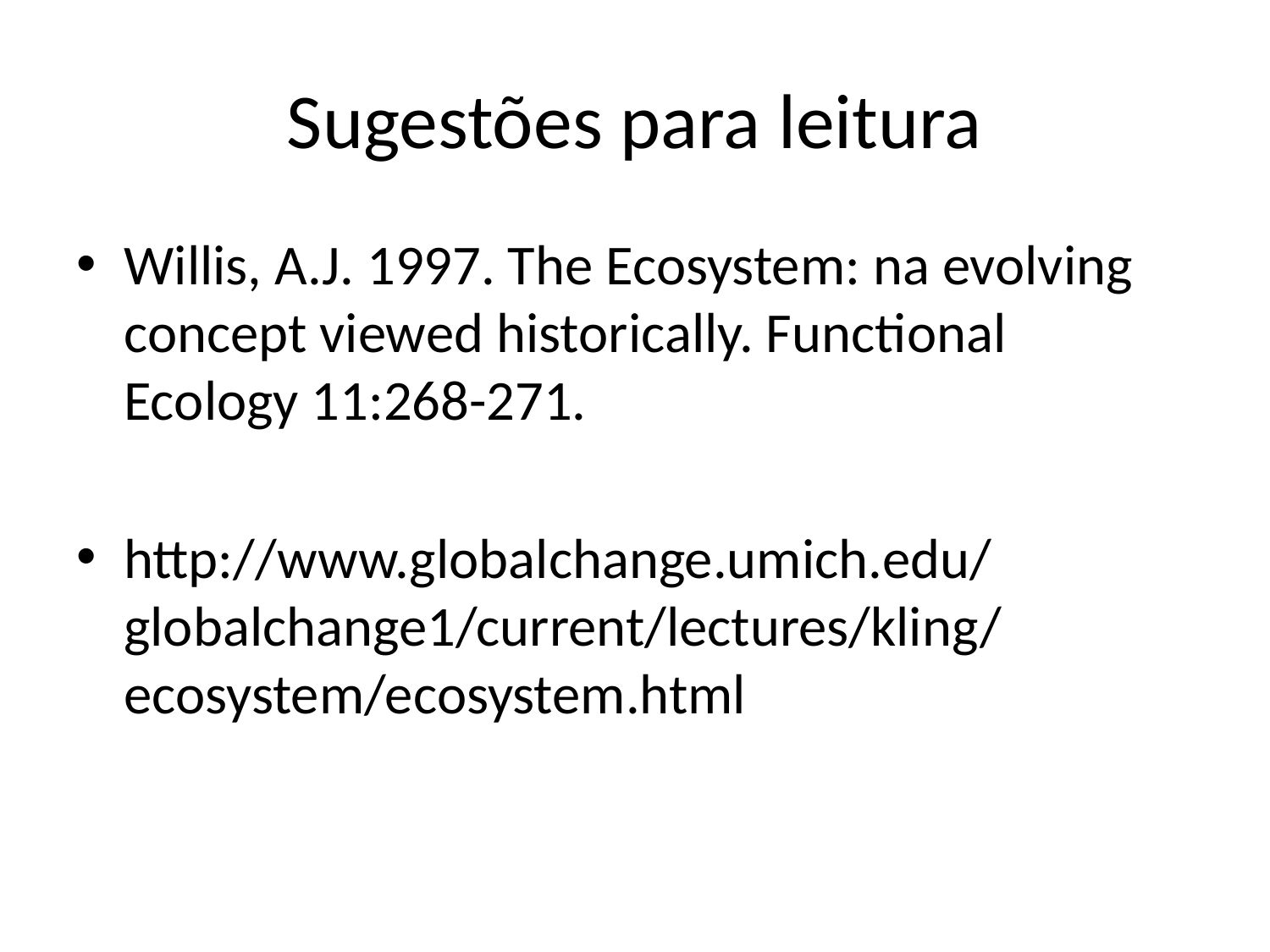

# Sugestões para leitura
Willis, A.J. 1997. The Ecosystem: na evolving concept viewed historically. Functional Ecology 11:268-271.

http://www.globalchange.umich.edu/globalchange1/current/lectures/kling/ecosystem/ecosystem.html